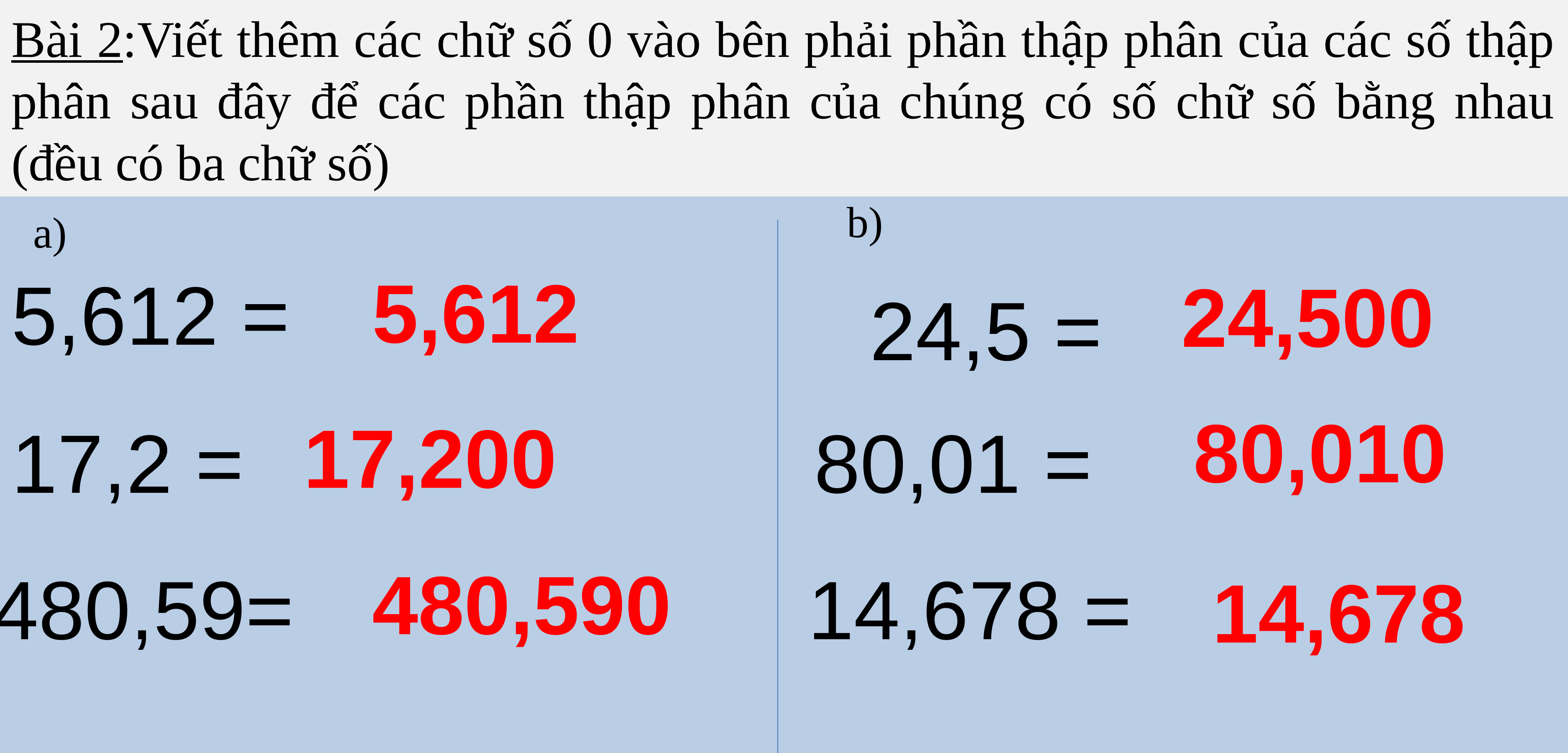

Bài 2:Viết thêm các chữ số 0 vào bên phải phần thập phân của các số thập phân sau đây để các phần thập phân của chúng có số chữ số bằng nhau (đều có ba chữ số)
   b)
  a)
5,612
5,612 =
24,500
24,5 =
80,010
17,200
17,2 =
80,01 =
480,590
480,59=
14,678 =
14,678